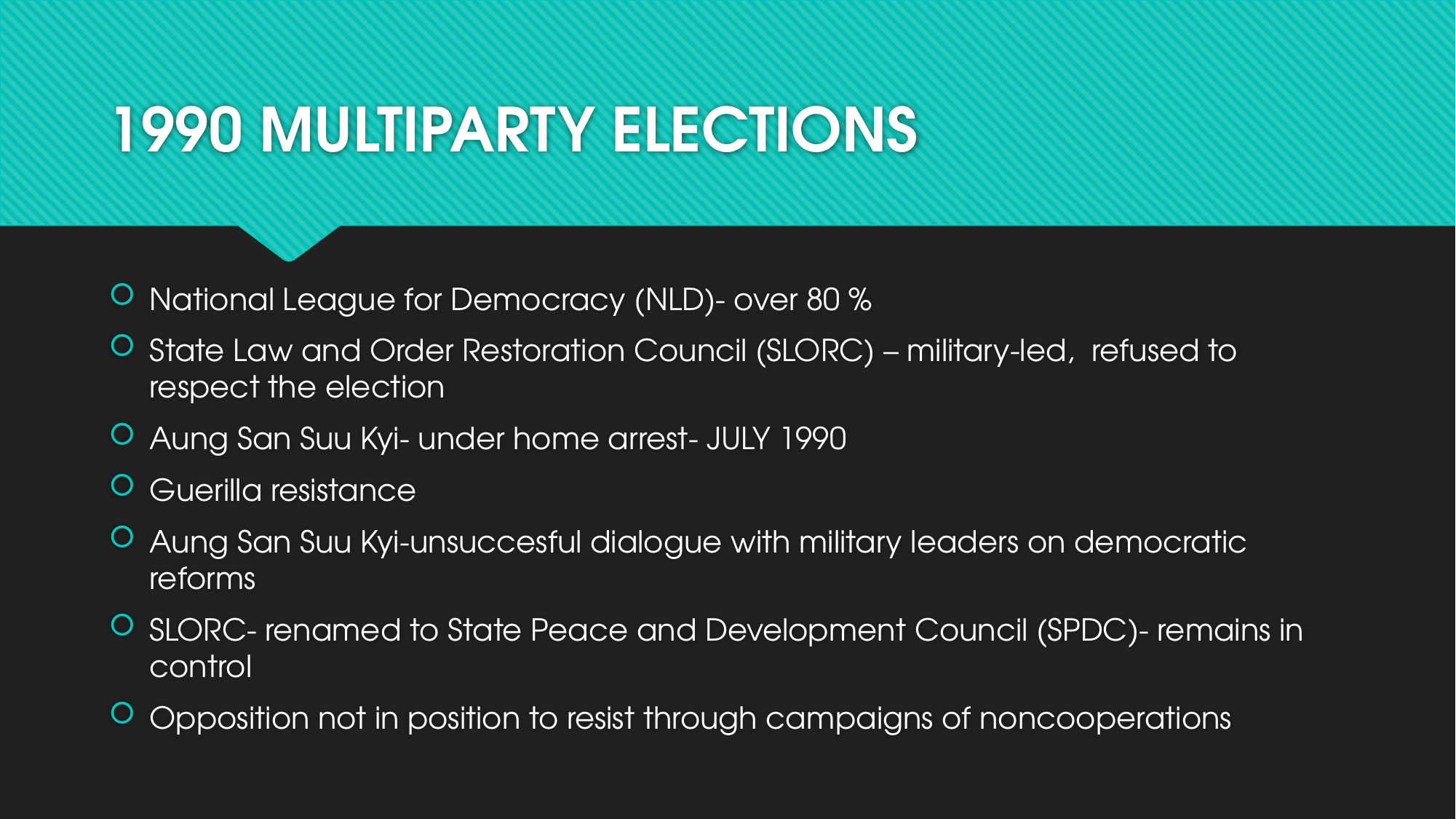

# 1990 MULTIPARTY ELECTIONS
National League for Democracy (NLD)- over 80 %
State Law and Order Restoration Council (SLORC) – military-led,  refused to respect the election
Aung San Suu Kyi- under home arrest- JULY 1990
Guerilla resistance
Aung San Suu Kyi-unsuccesful dialogue with military leaders on democratic reforms
SLORC- renamed to State Peace and Development Council (SPDC)- remains in control
Opposition not in position to resist through campaigns of noncooperations